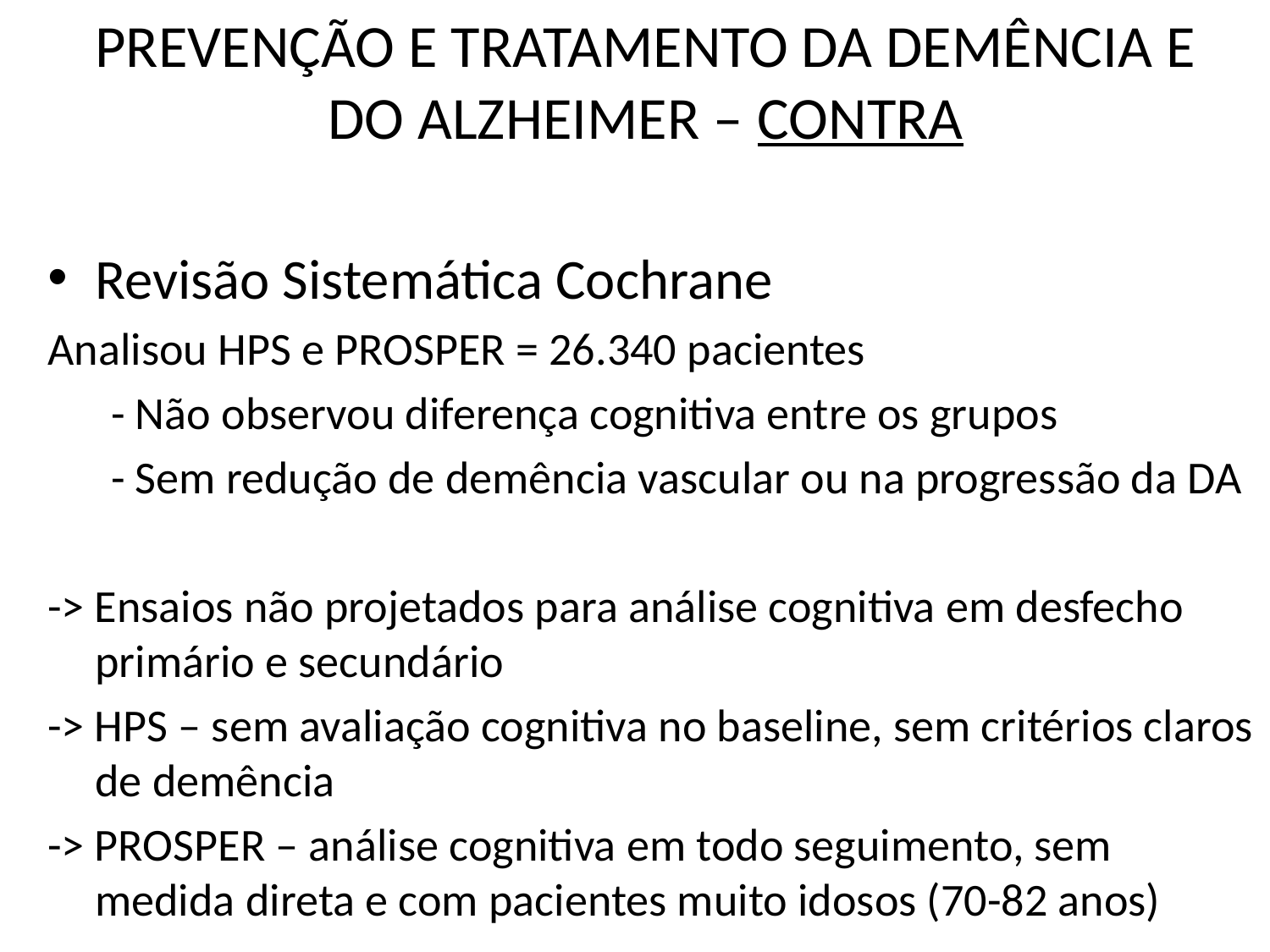

# PREVENÇÃO E TRATAMENTO DA DEMÊNCIA E DO ALZHEIMER – CONTRA
Revisão Sistemática Cochrane
Analisou HPS e PROSPER = 26.340 pacientes
- Não observou diferença cognitiva entre os grupos
- Sem redução de demência vascular ou na progressão da DA

-> Ensaios não projetados para análise cognitiva em desfecho primário e secundário
-> HPS – sem avaliação cognitiva no baseline, sem critérios claros de demência
-> PROSPER – análise cognitiva em todo seguimento, sem medida direta e com pacientes muito idosos (70-82 anos)